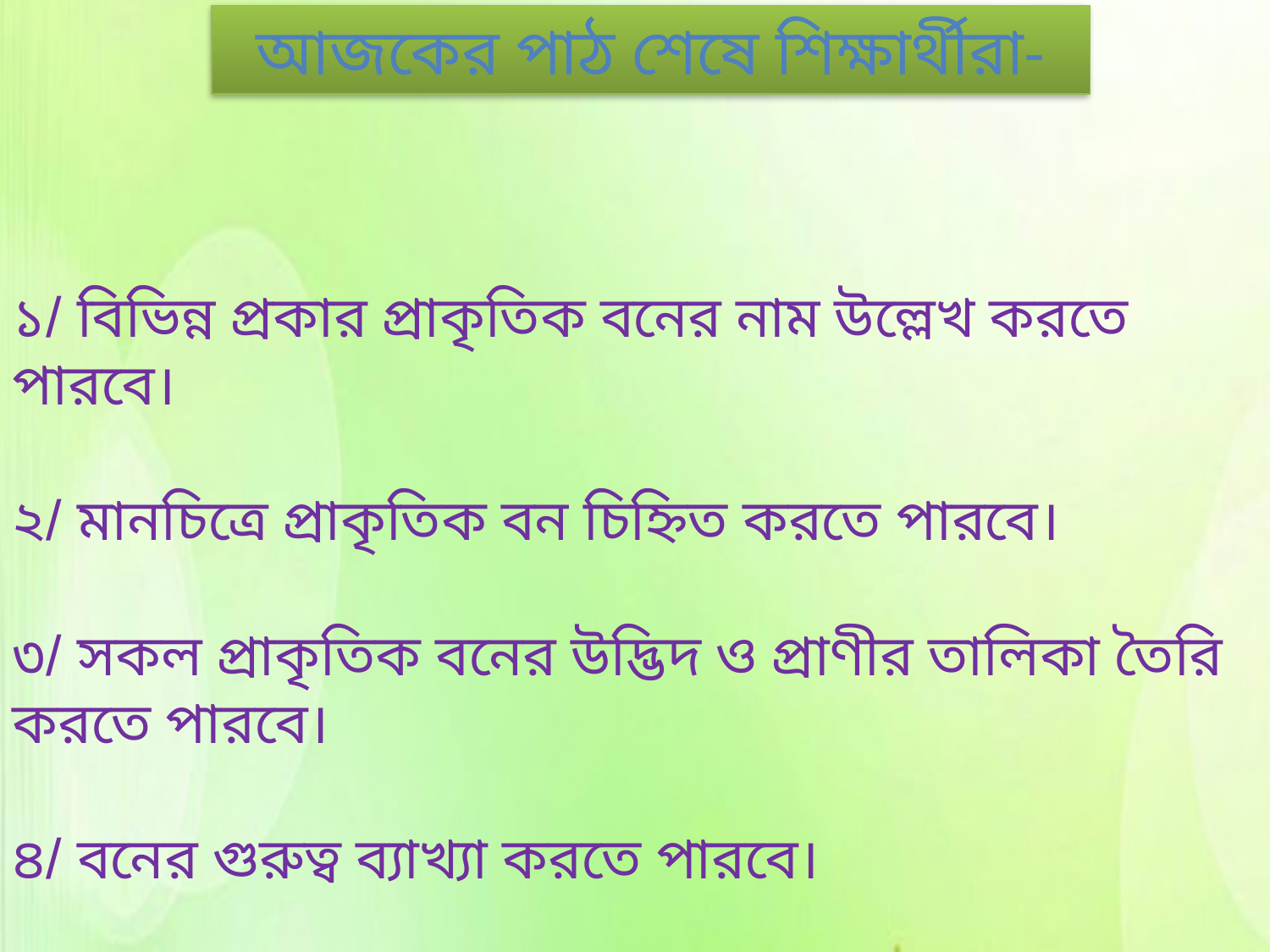

আজকের পাঠ শেষে শিক্ষার্থীরা-
১/ বিভিন্ন প্রকার প্রাকৃতিক বনের নাম উল্লেখ করতে পারবে।

২/ মানচিত্রে প্রাকৃতিক বন চিহ্নিত করতে পারবে।

৩/ সকল প্রাকৃতিক বনের উদ্ভিদ ও প্রাণীর তালিকা তৈরি করতে পারবে।

৪/ বনের গুরুত্ব ব্যাখ্যা করতে পারবে।